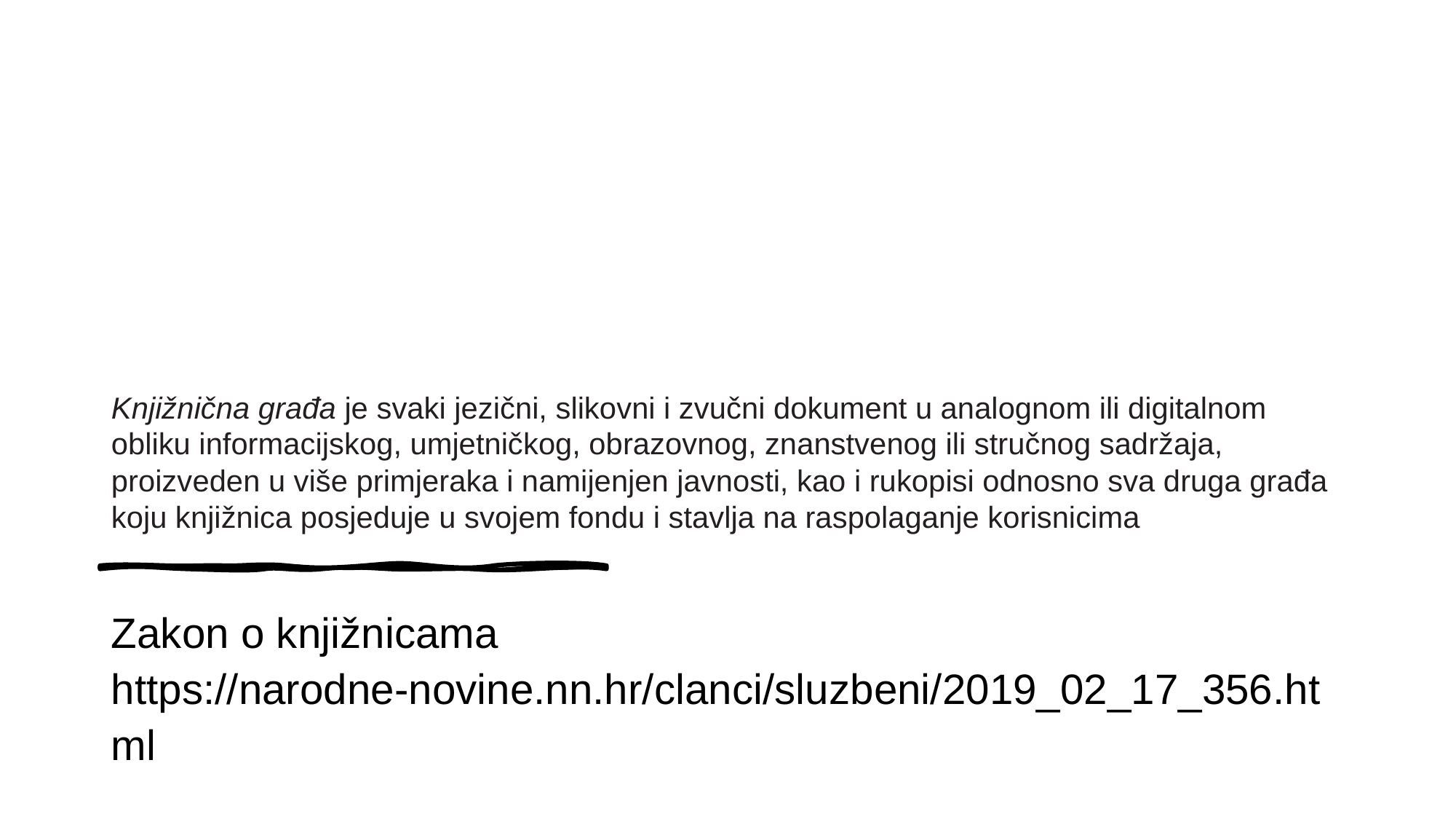

# Knjižnična građa je svaki jezični, slikovni i zvučni dokument u analognom ili digitalnom obliku informacijskog, umjetničkog, obrazovnog, znanstvenog ili stručnog sadržaja, proizveden u više primjeraka i namijenjen javnosti, kao i rukopisi odnosno sva druga građa koju knjižnica posjeduje u svojem fondu i stavlja na raspolaganje korisnicima
Zakon o knjižnicama https://narodne-novine.nn.hr/clanci/sluzbeni/2019_02_17_356.html